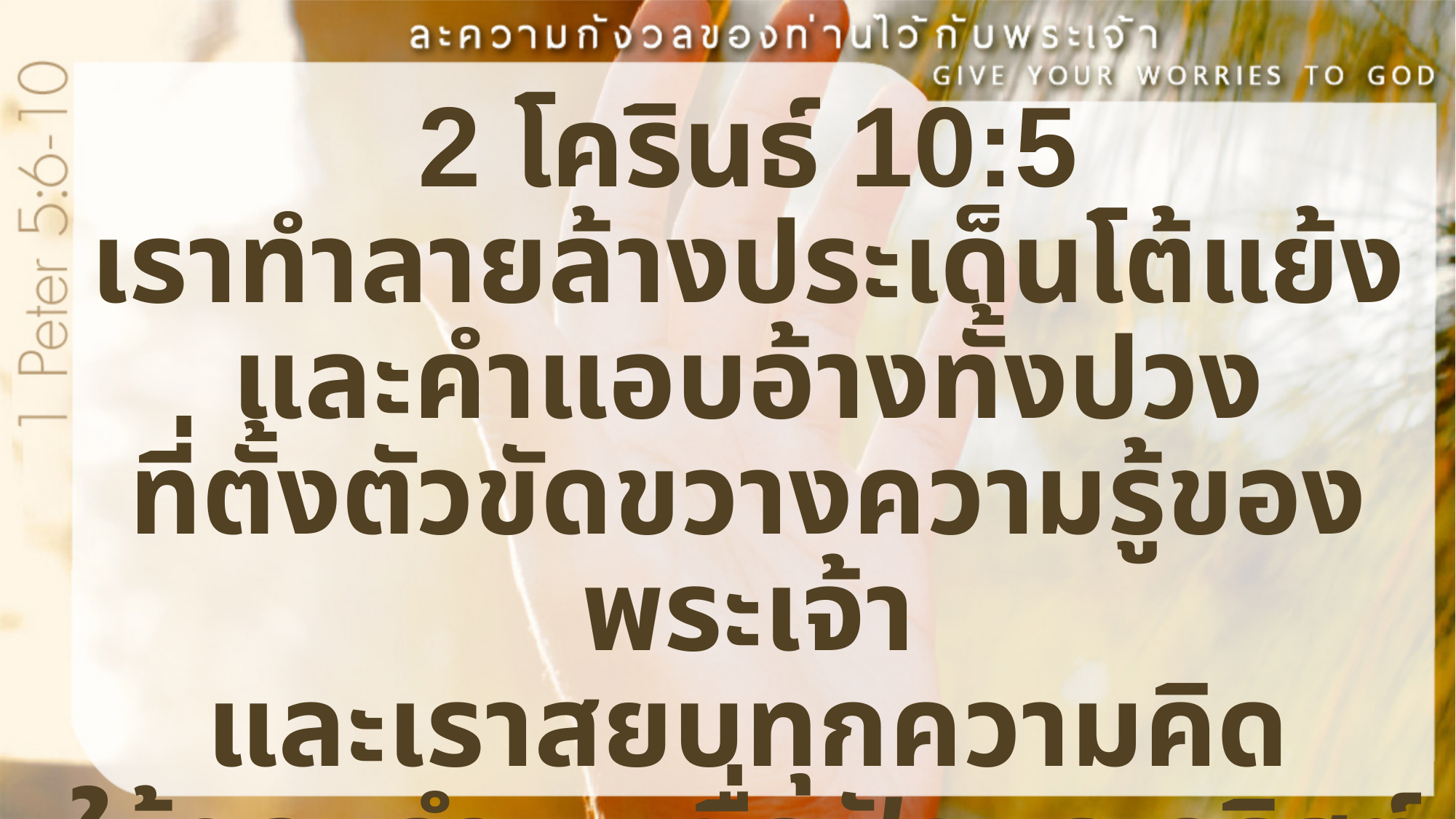

2 โครินธ์ 10:5
เราทำลายล้างประเด็นโต้แย้ง
และคำแอบอ้างทั้งปวง
ที่ตั้งตัวขัดขวางความรู้ของพระเจ้า
และเราสยบทุกความคิด
ให้ยอมจำนนเชื่อฟังพระคริสต์